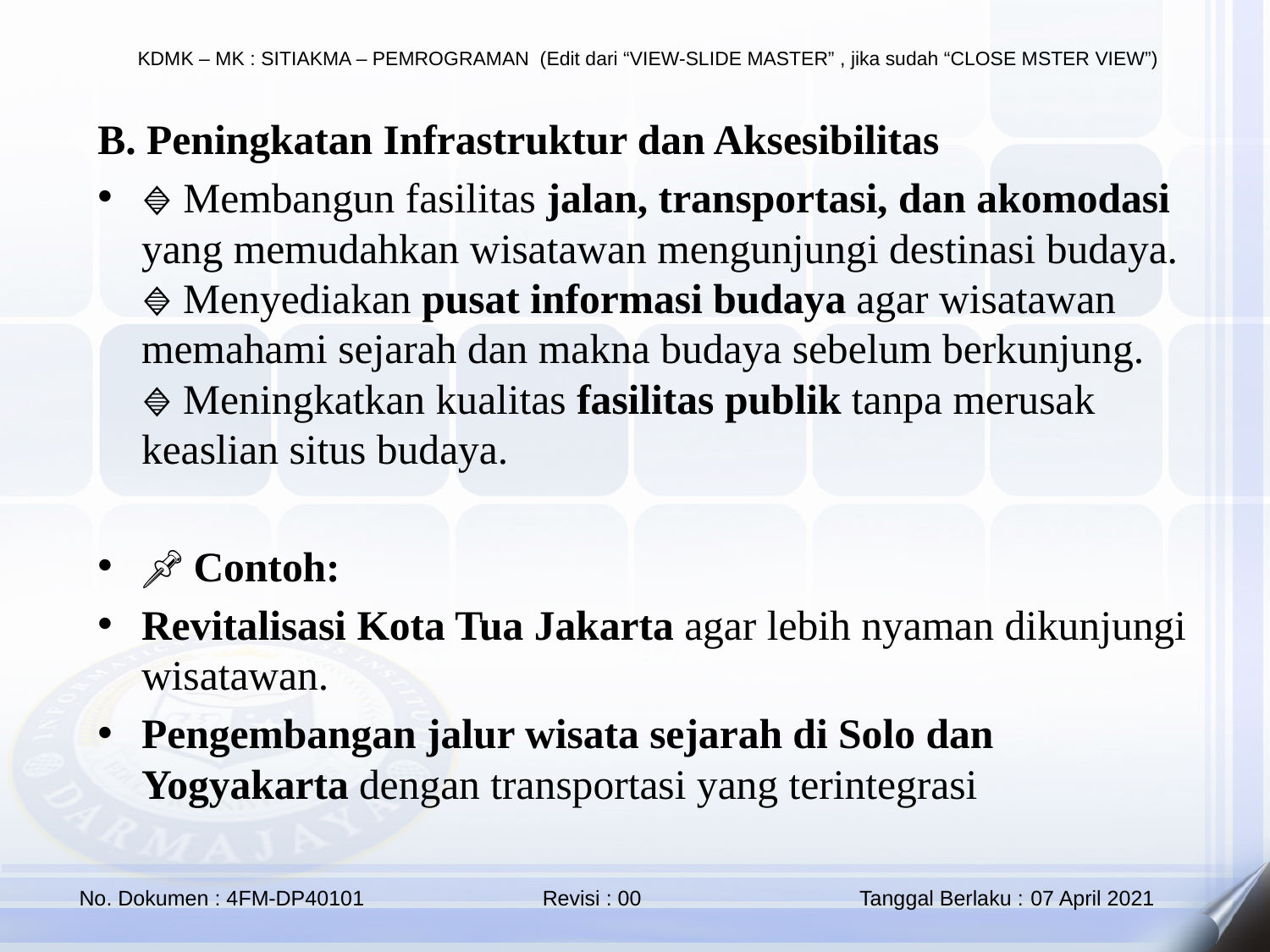

B. Peningkatan Infrastruktur dan Aksesibilitas
🔹 Membangun fasilitas jalan, transportasi, dan akomodasi yang memudahkan wisatawan mengunjungi destinasi budaya.
🔹 Menyediakan pusat informasi budaya agar wisatawan memahami sejarah dan makna budaya sebelum berkunjung.
🔹 Meningkatkan kualitas fasilitas publik tanpa merusak keaslian situs budaya.

📌 Contoh:
Revitalisasi Kota Tua Jakarta agar lebih nyaman dikunjungi wisatawan.
Pengembangan jalur wisata sejarah di Solo dan Yogyakarta dengan transportasi yang terintegrasi